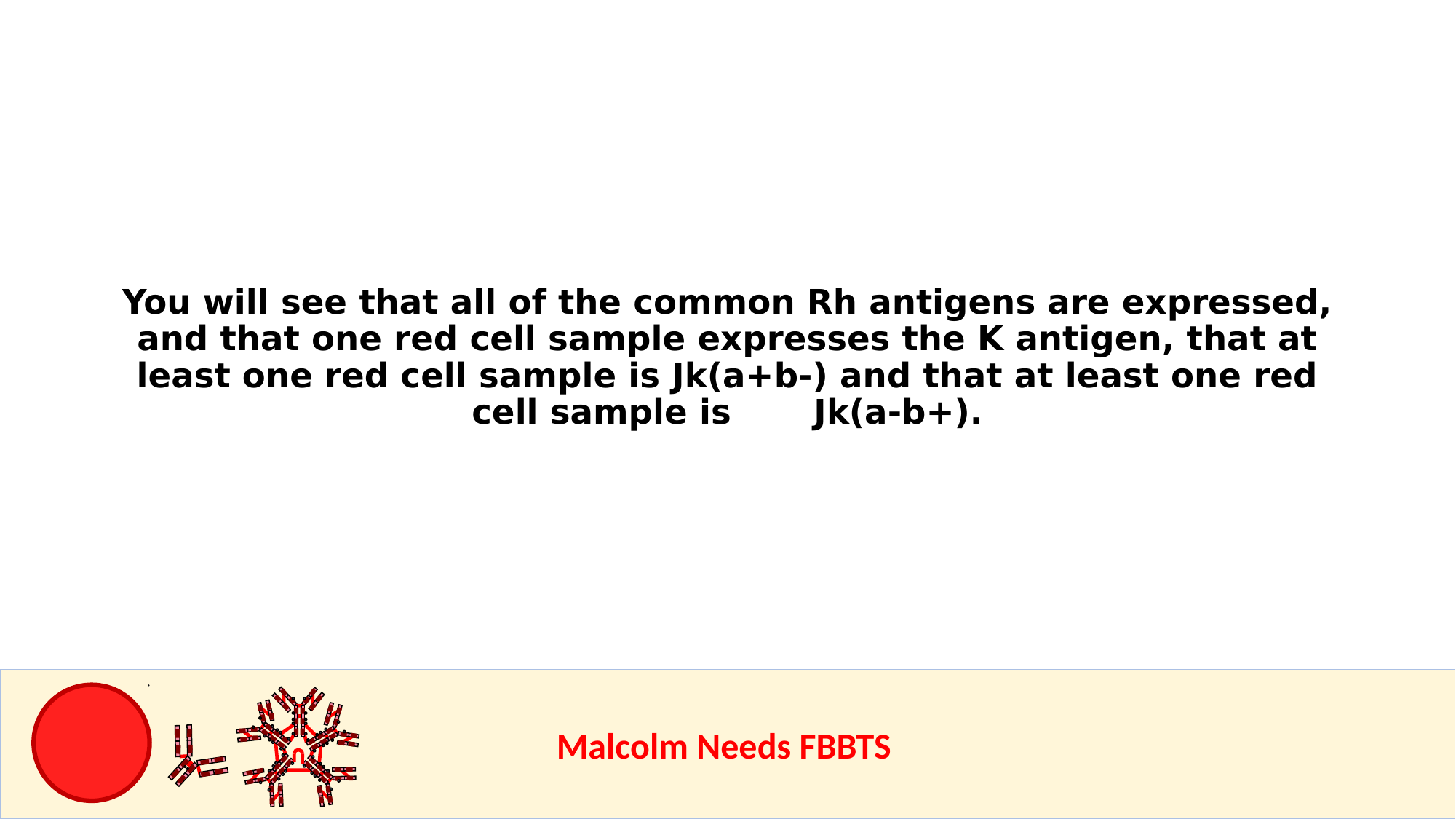

# You will see that all of the common Rh antigens are expressed, and that one red cell sample expresses the K antigen, that at least one red cell sample is Jk(a+b-) and that at least one red cell sample is       Jk(a-b+).
					Malcolm Needs FBBTS